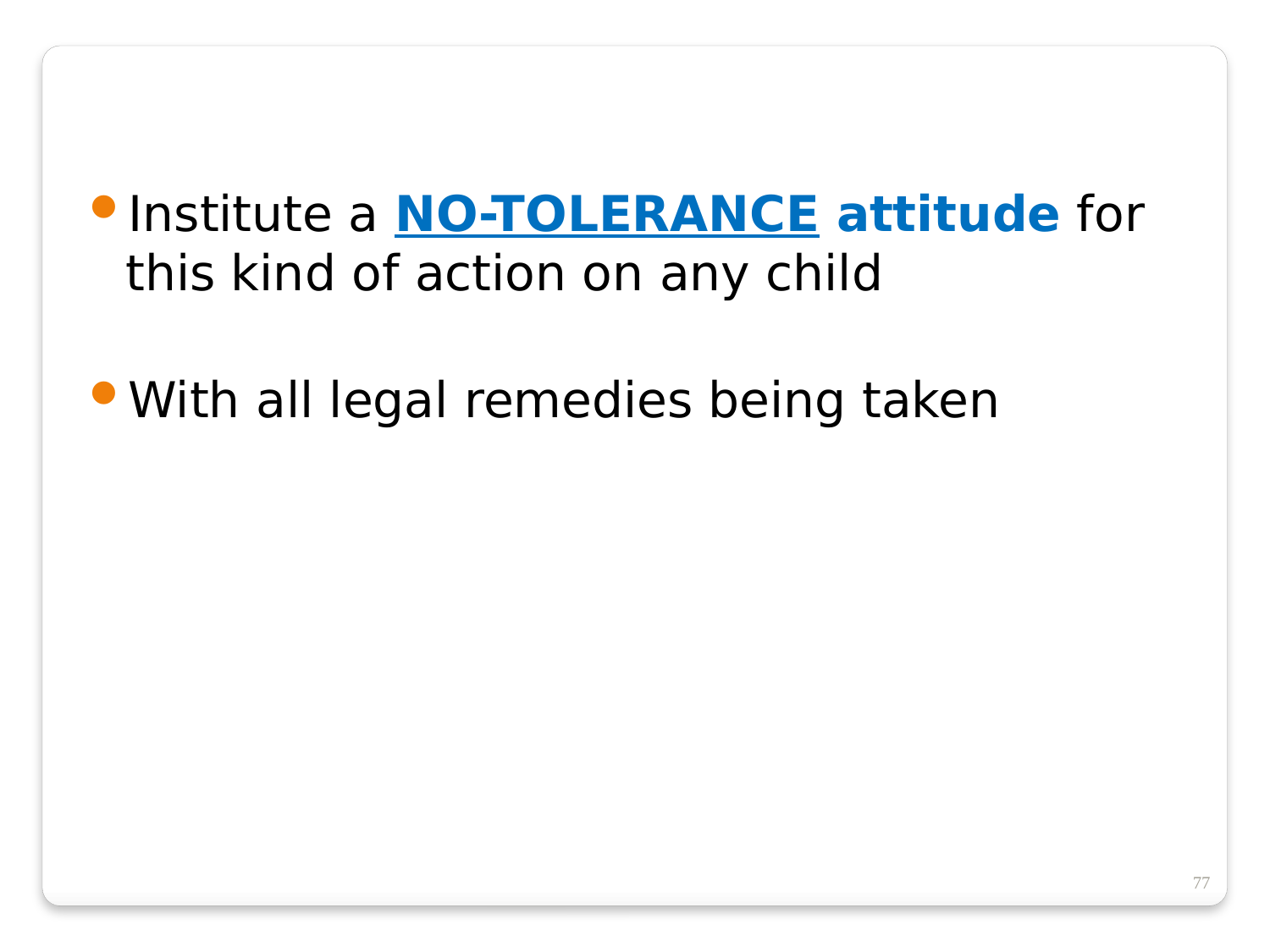

Institute a NO-TOLERANCE attitude for this kind of action on any child

With all legal remedies being taken
77